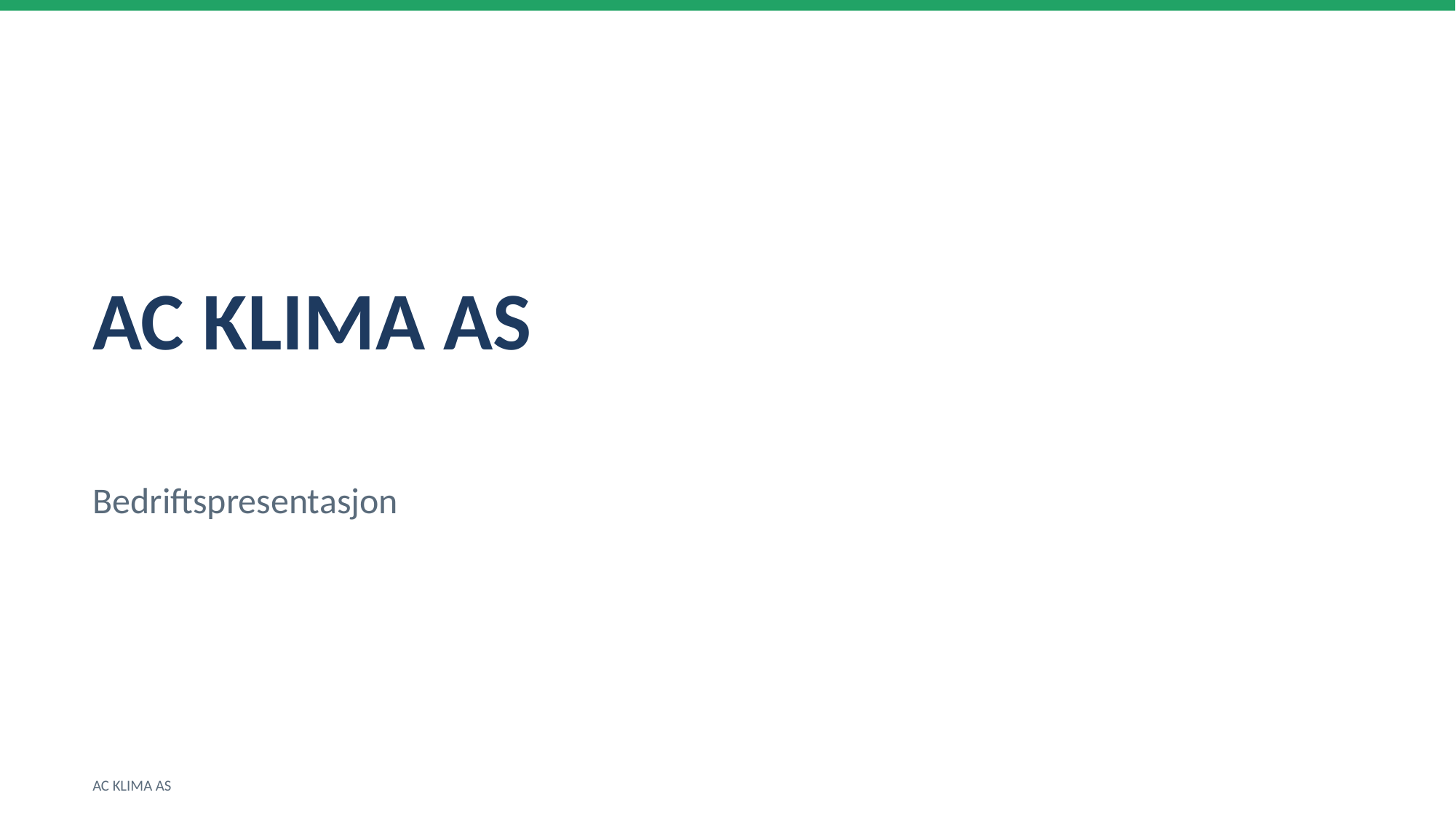

AC KLIMA AS
Bedriftspresentasjon
AC KLIMA AS